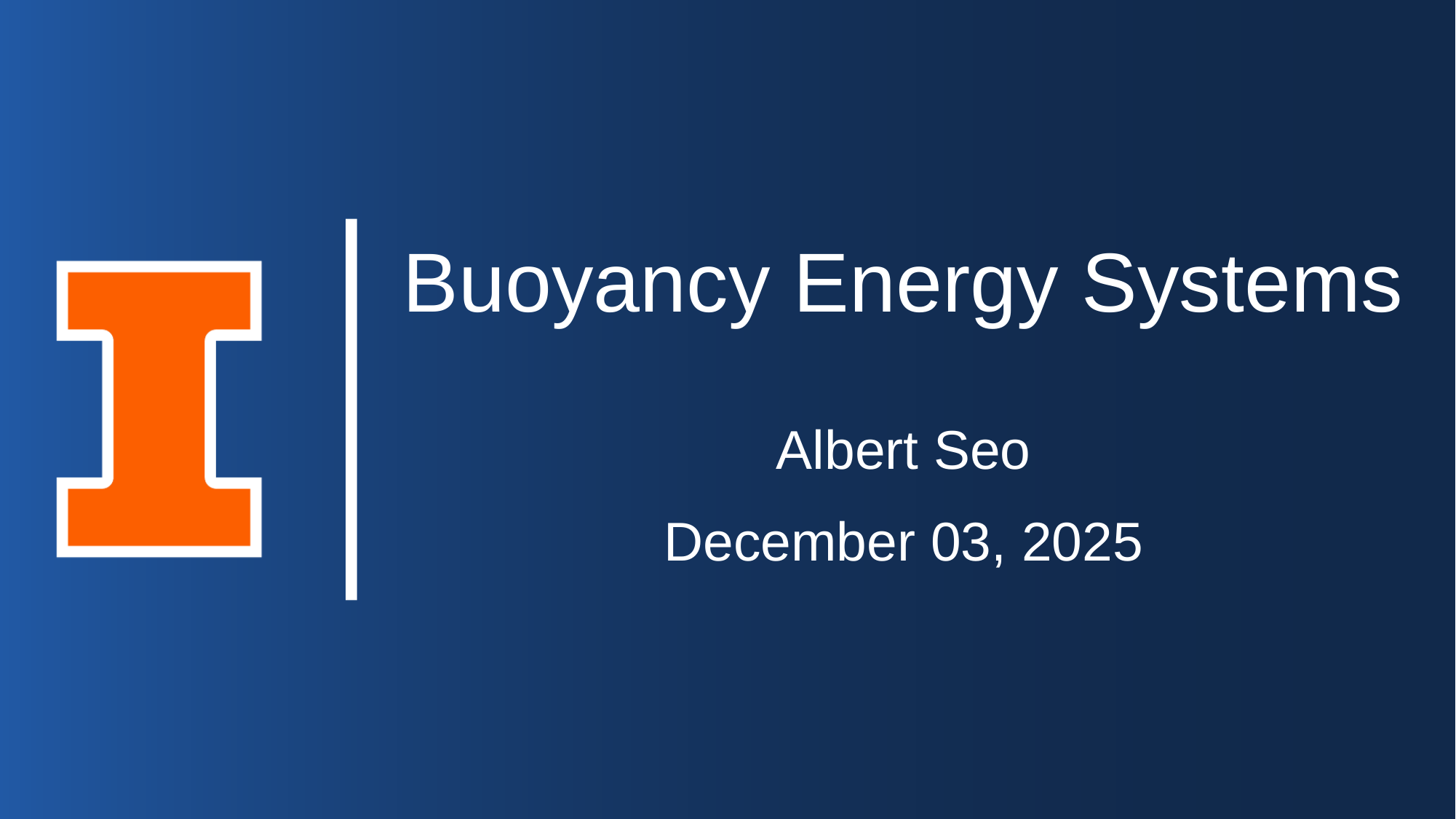

# Buoyancy Energy Systems
Albert Seo
December 03, 2025